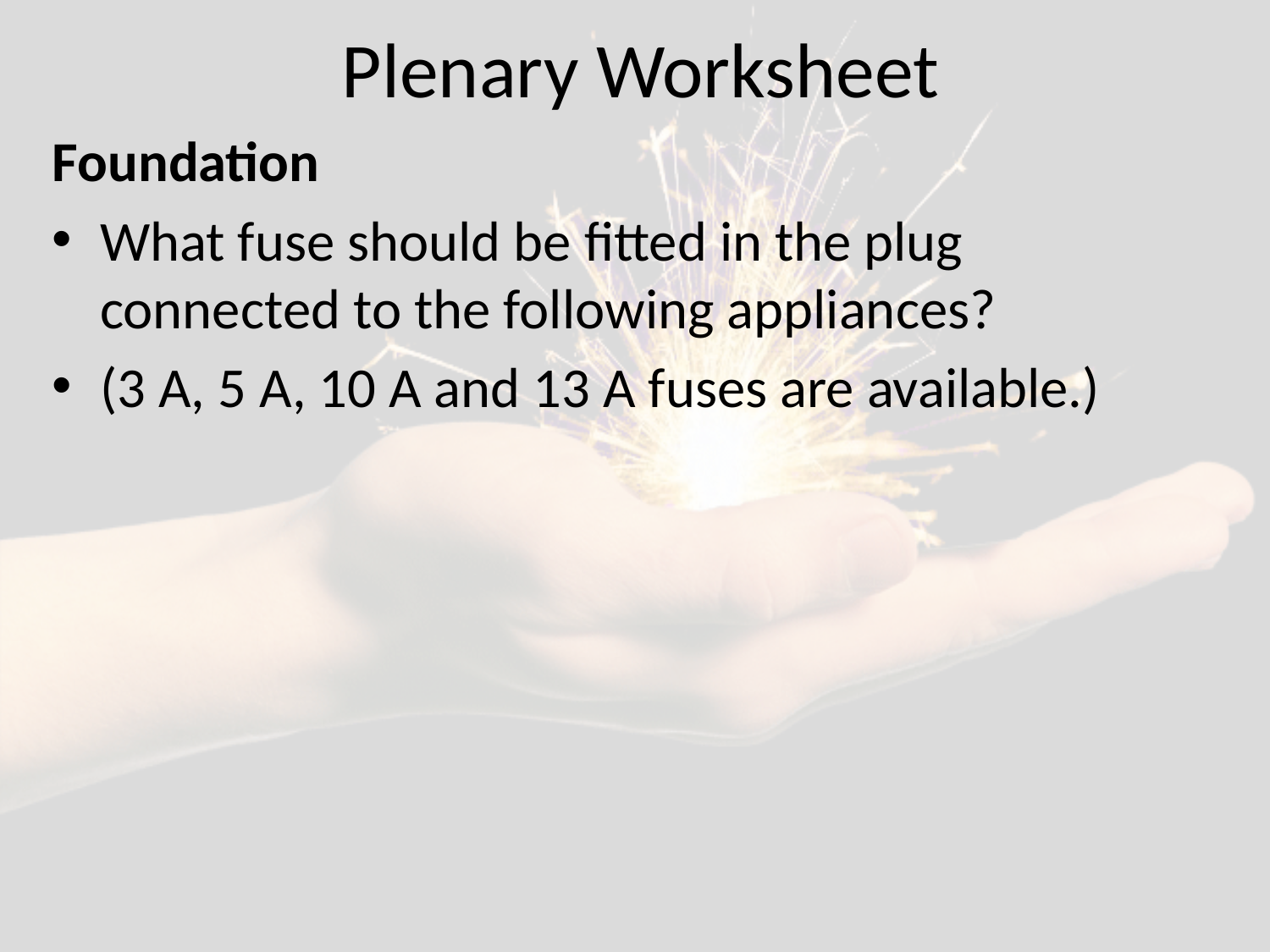

# Plenary Worksheet
Foundation
What fuse should be fitted in the plug connected to the following appliances?
(3 A, 5 A, 10 A and 13 A fuses are available.)